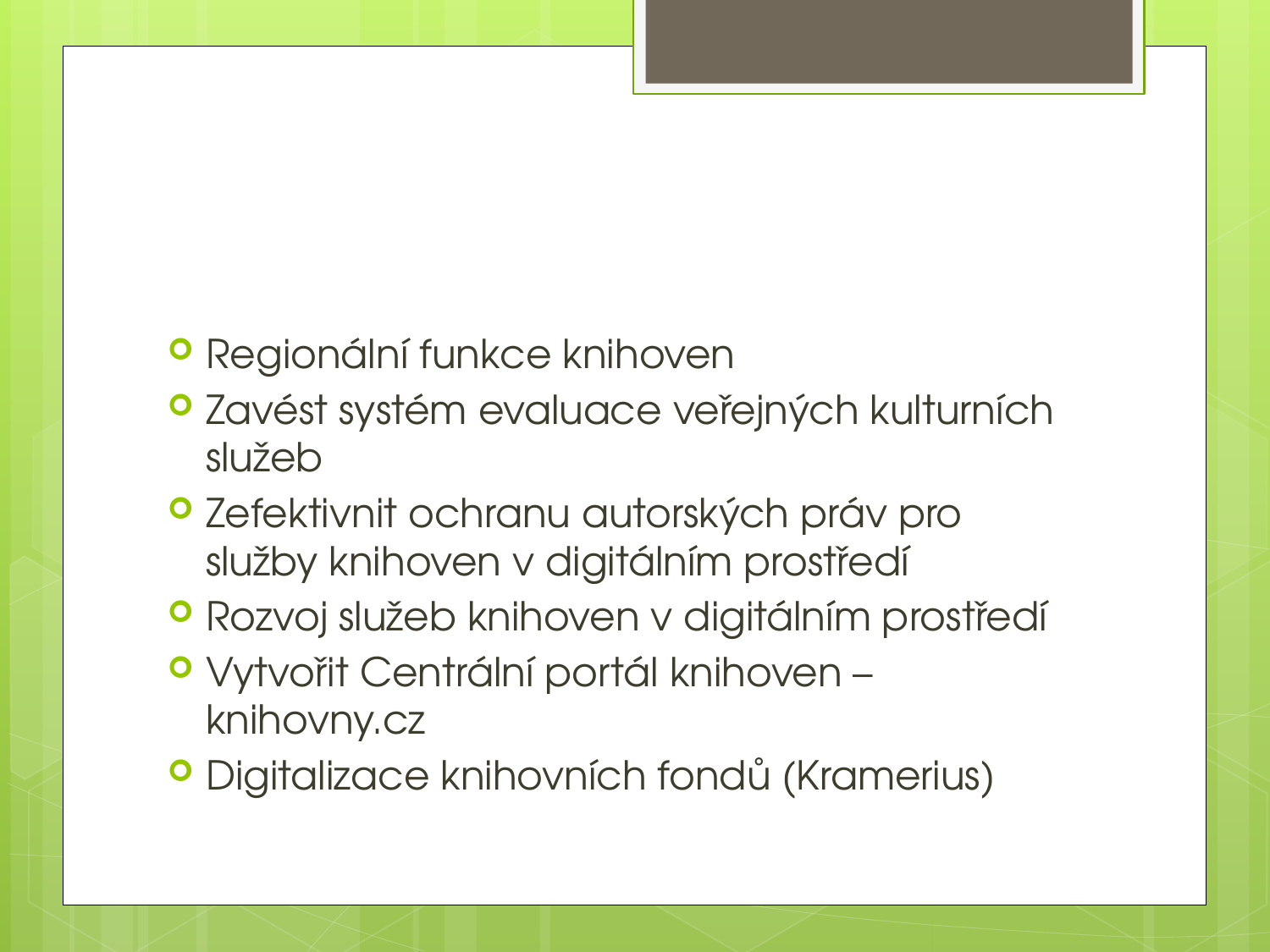

#
Regionální funkce knihoven
Zavést systém evaluace veřejných kulturních služeb
Zefektivnit ochranu autorských práv pro služby knihoven v digitálním prostředí
Rozvoj služeb knihoven v digitálním prostředí
Vytvořit Centrální portál knihoven – knihovny.cz
Digitalizace knihovních fondů (Kramerius)